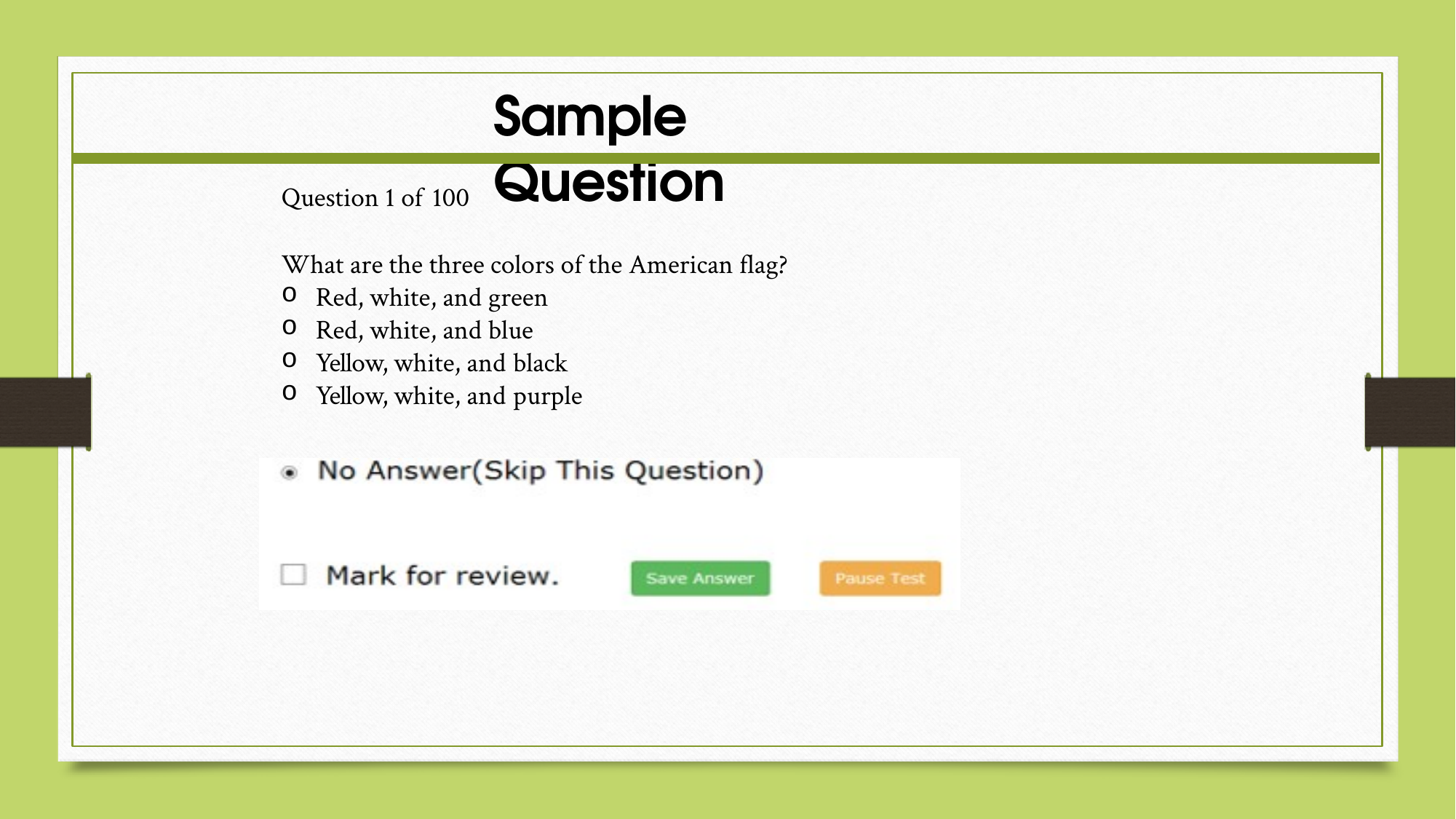

# Sample Question

Question 1 of 100

What are the three colors of the American flag?
Red, white, and green
Red, white, and blue
Yellow, white, and black
Yellow, white, and purple